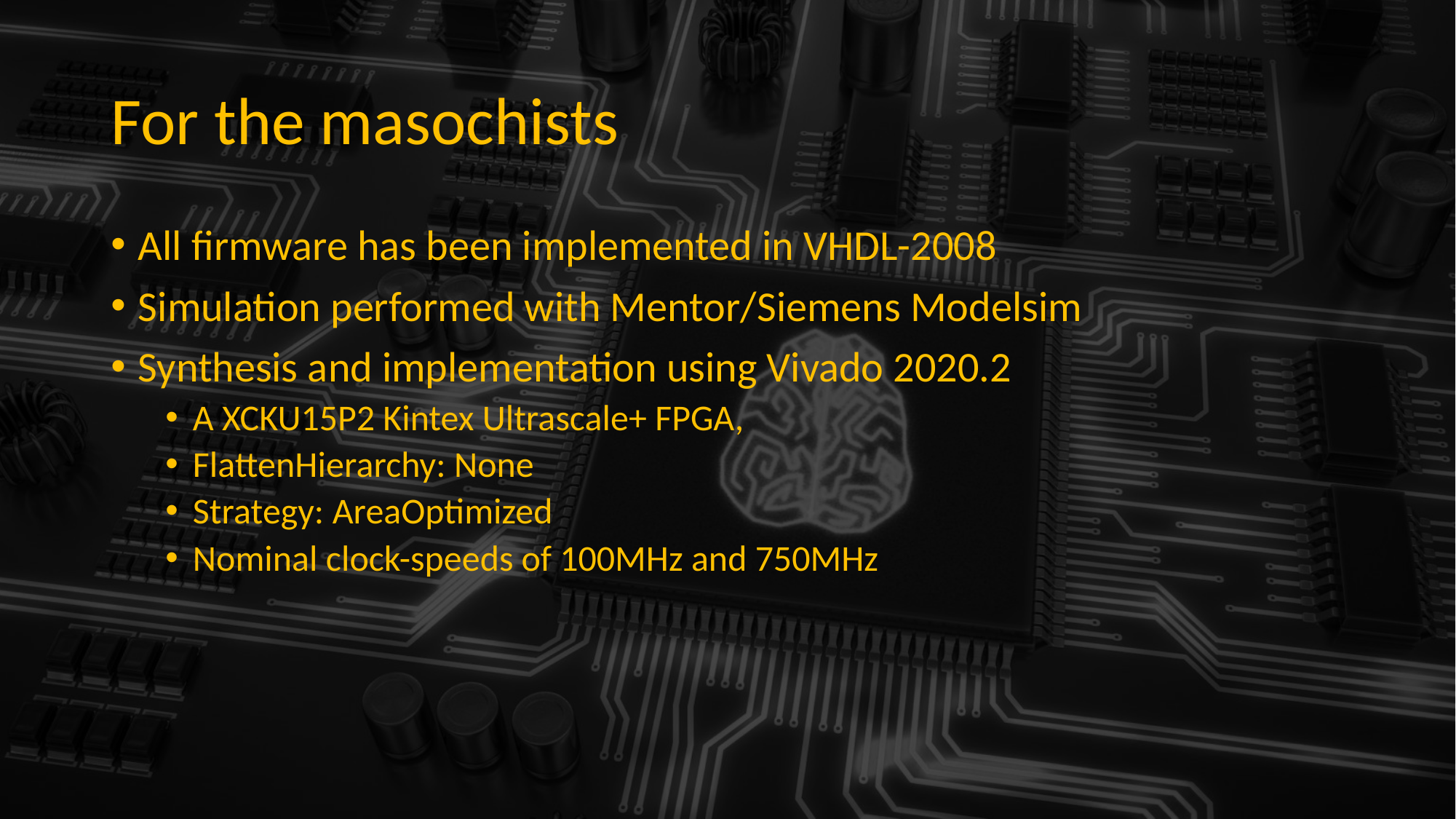

# For the masochists
All firmware has been implemented in VHDL-2008
Simulation performed with Mentor/Siemens Modelsim
Synthesis and implementation using Vivado 2020.2
A XCKU15P2 Kintex Ultrascale+ FPGA,
FlattenHierarchy: None
Strategy: AreaOptimized
Nominal clock-speeds of 100MHz and 750MHz